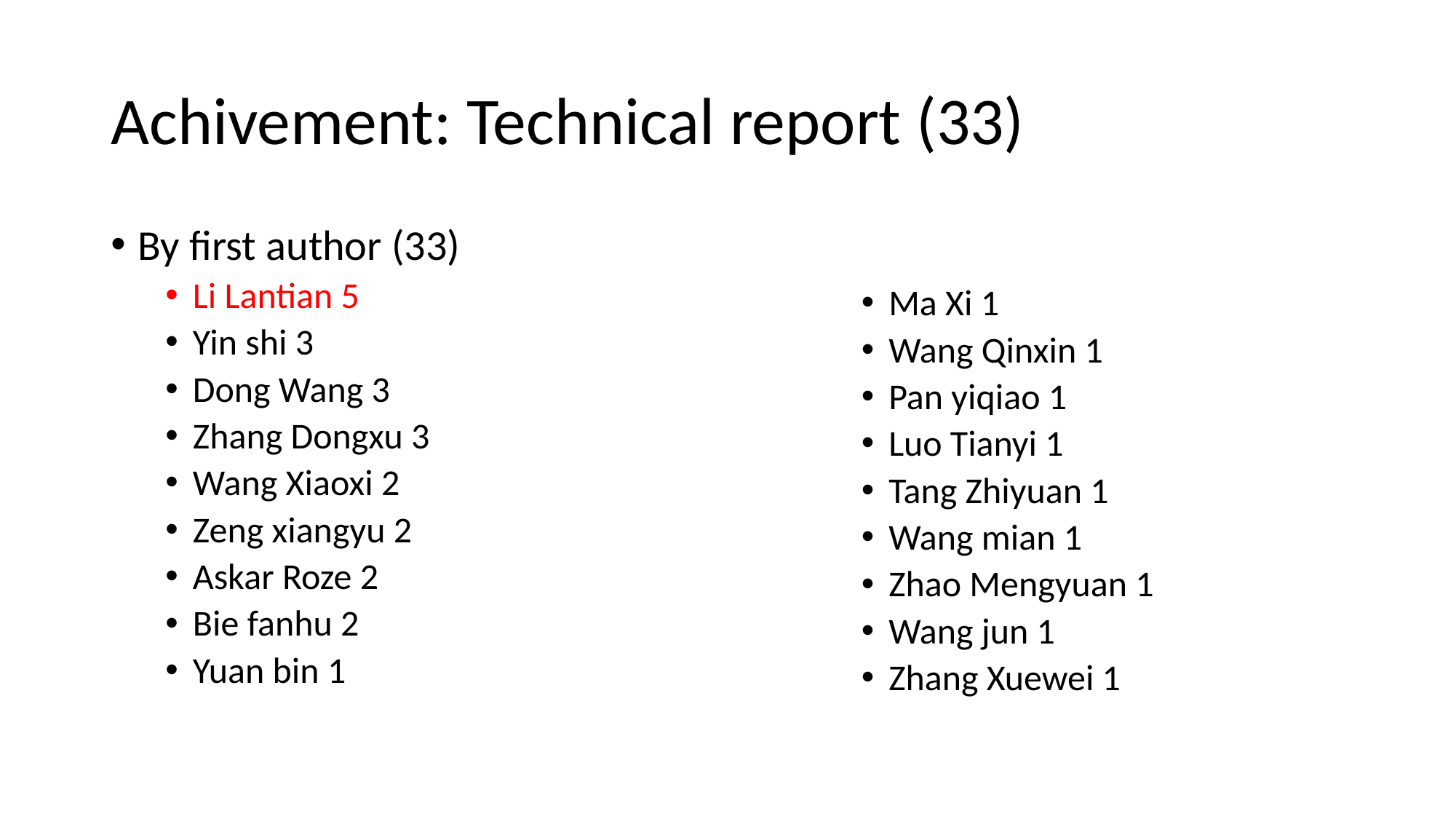

# Achivement: Technical report (33)
By first author (33)
Li Lantian 5
Yin shi 3
Dong Wang 3
Zhang Dongxu 3
Wang Xiaoxi 2
Zeng xiangyu 2
Askar Roze 2
Bie fanhu 2
Yuan bin 1

Ma Xi 1
Wang Qinxin 1
Pan yiqiao 1
Luo Tianyi 1
Tang Zhiyuan 1
Wang mian 1
Zhao Mengyuan 1
Wang jun 1
Zhang Xuewei 1